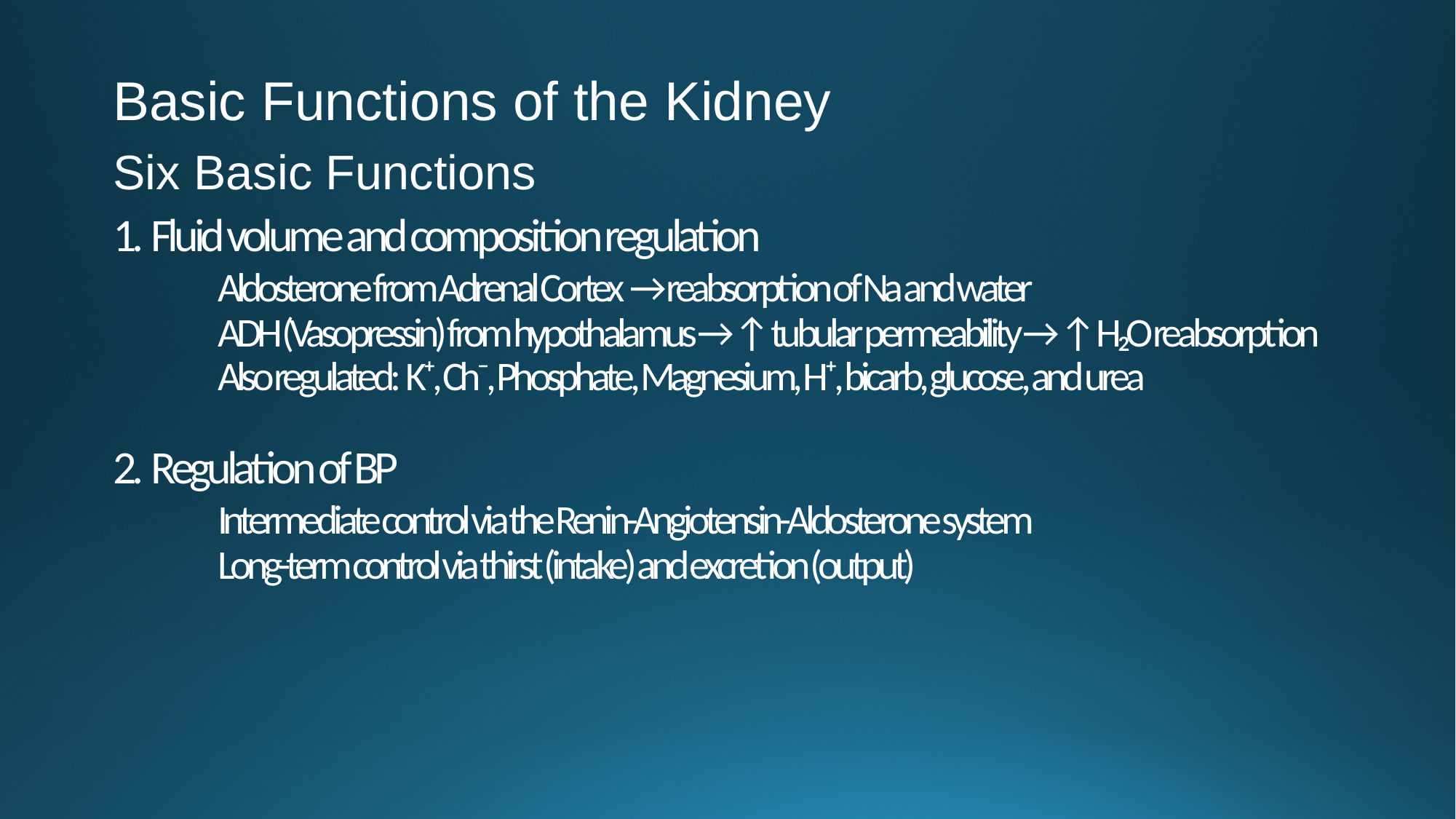

Basic Functions of the Kidney
Six Basic Functions
# 1.  Fluid volume and composition regulation Aldosterone from Adrenal Cortex  → reabsorption of Na and water ADH (Vasopressin) from hypothalamus → ↑ tubular permeability → ↑ H₂O reabsorption Also regulated:  K⁺, Ch⁻, Phosphate, Magnesium, H⁺, bicarb, glucose, and urea 2.  Regulation of BP Intermediate control via the Renin-Angiotensin-Aldosterone system Long-term control via thirst (intake) and excretion (output)